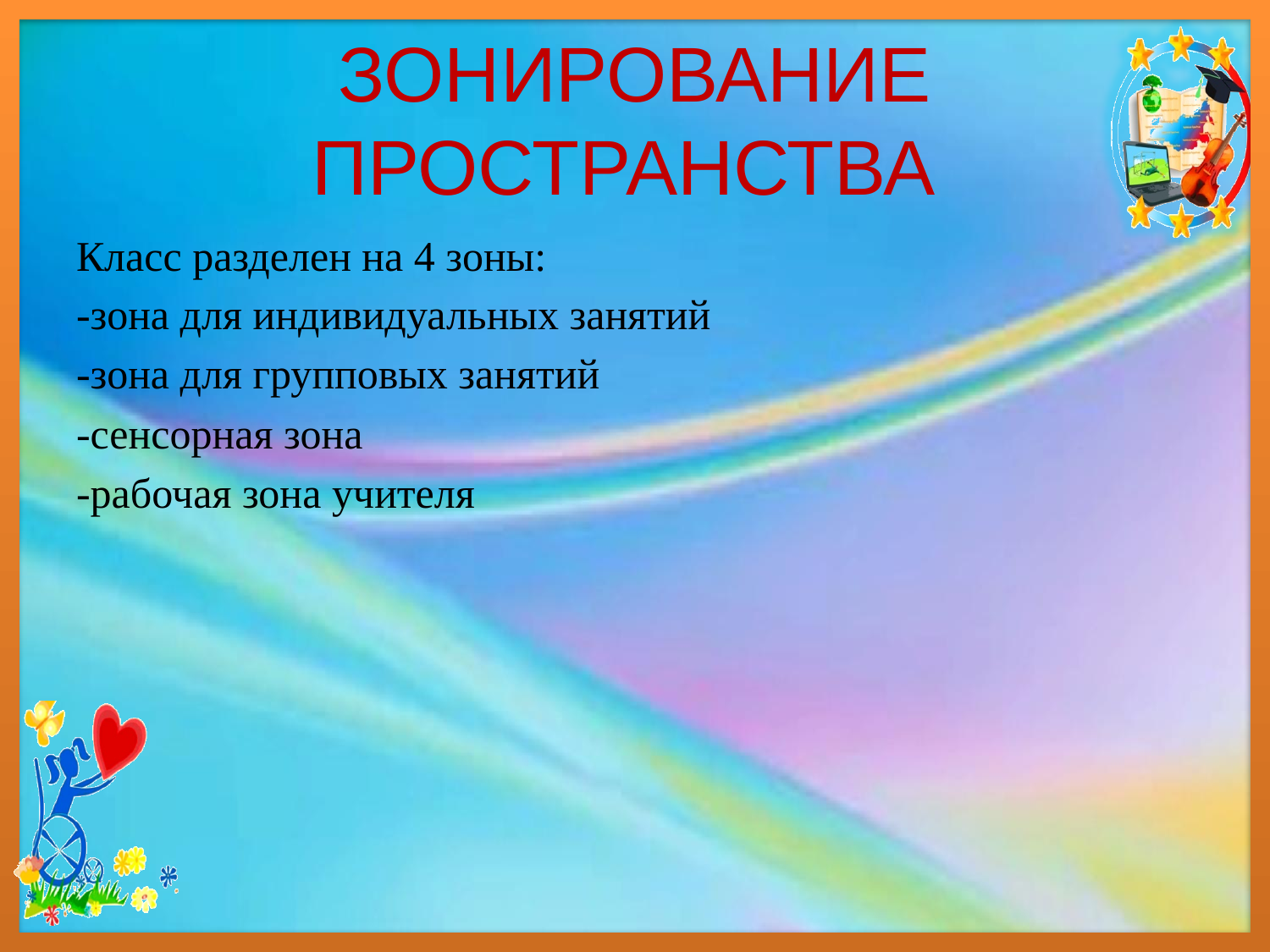

# ЗОНИРОВАНИЕ ПРОСТРАНСТВА
Класс разделен на 4 зоны:
-зона для индивидуальных занятий
-зона для групповых занятий
-сенсорная зона
-рабочая зона учителя